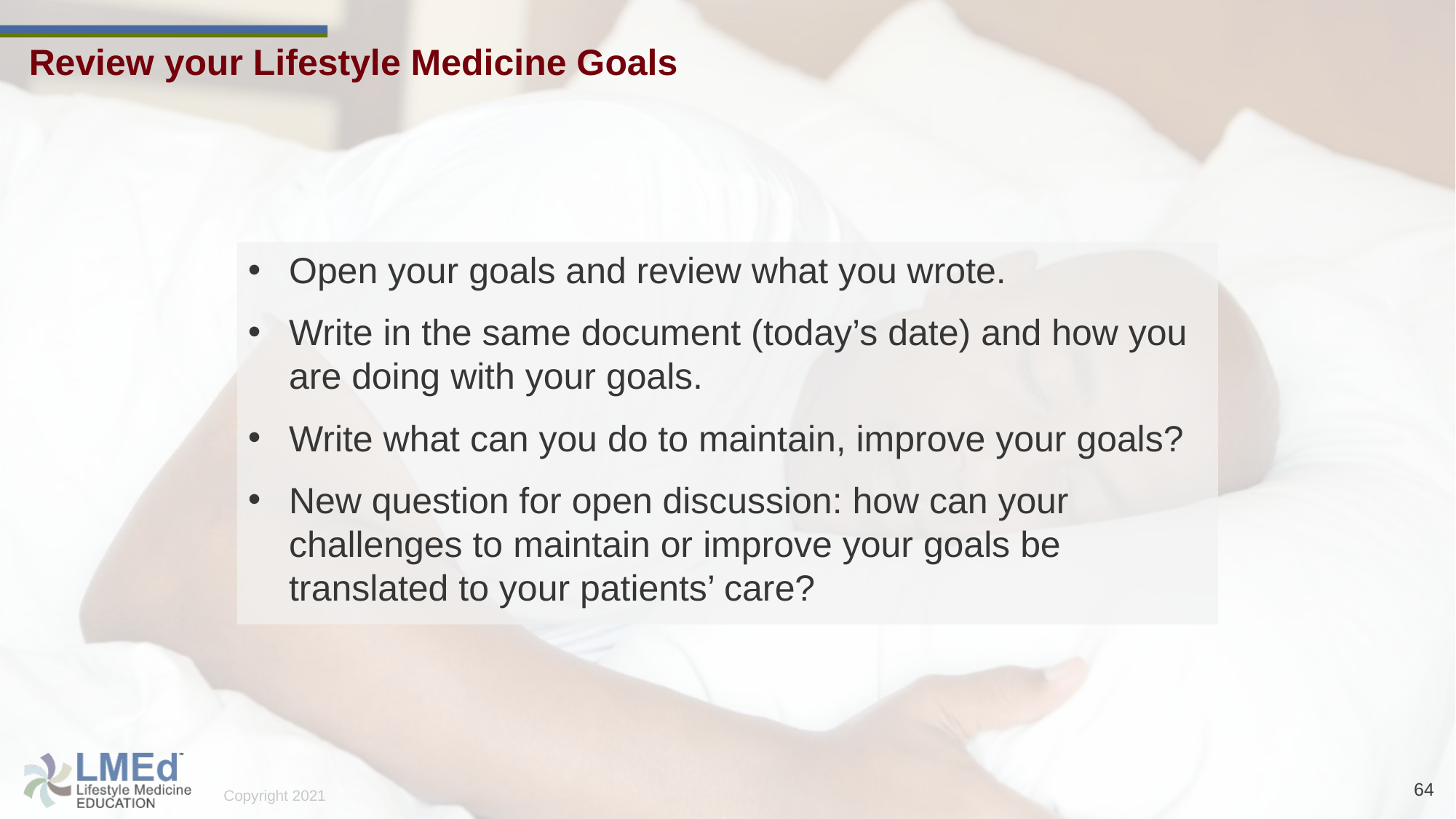

Review your Lifestyle Medicine Goals
Open your goals and review what you wrote.
Write in the same document (today’s date) and how you are doing with your goals.
Write what can you do to maintain, improve your goals?
New question for open discussion: how can your challenges to maintain or improve your goals be translated to your patients’ care?
64